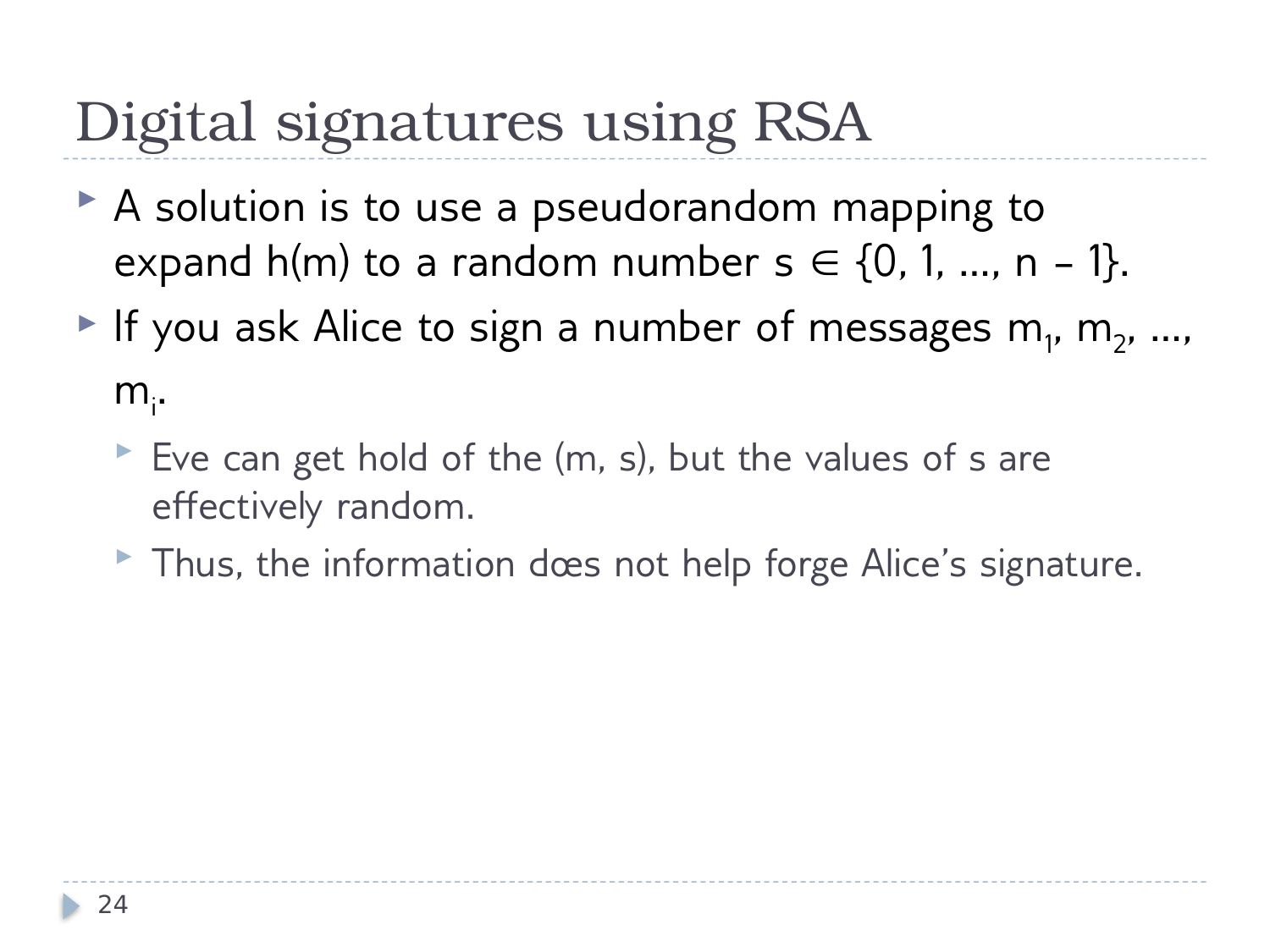

# Digital signatures using RSA
A solution is to use a pseudorandom mapping to expand h(m) to a random number s ∈ {0, 1, …, n – 1}.
If you ask Alice to sign a number of messages m1, m2, …, mi.
Eve can get hold of the (m, s), but the values of s are effectively random.
Thus, the information does not help forge Alice’s signature.
24